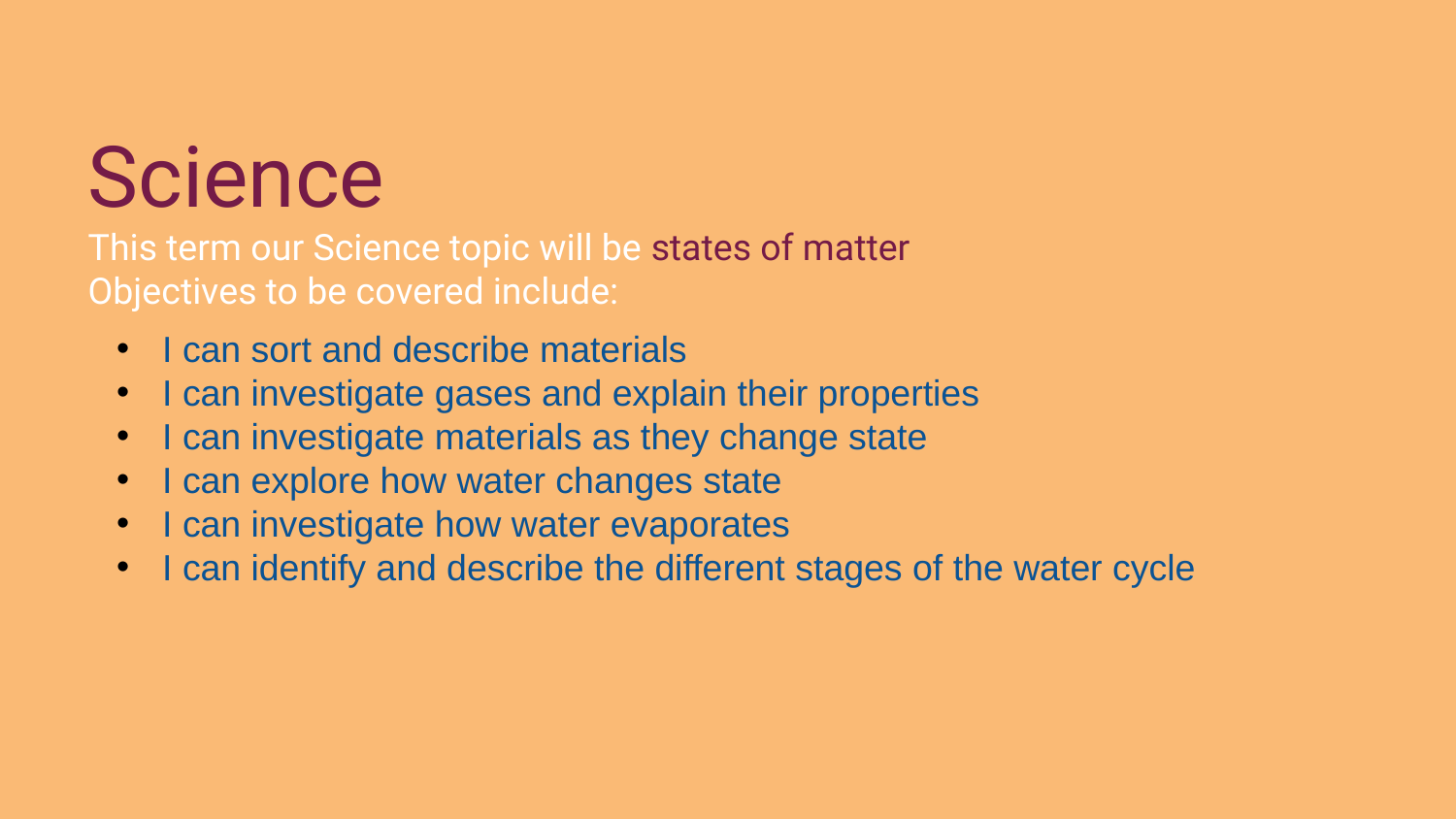

# Science
This term our Science topic will be states of matter
Objectives to be covered include:

I can sort and describe materials
I can investigate gases and explain their properties
I can investigate materials as they change state
I can explore how water changes state
I can investigate how water evaporates
I can identify and describe the different stages of the water cycle